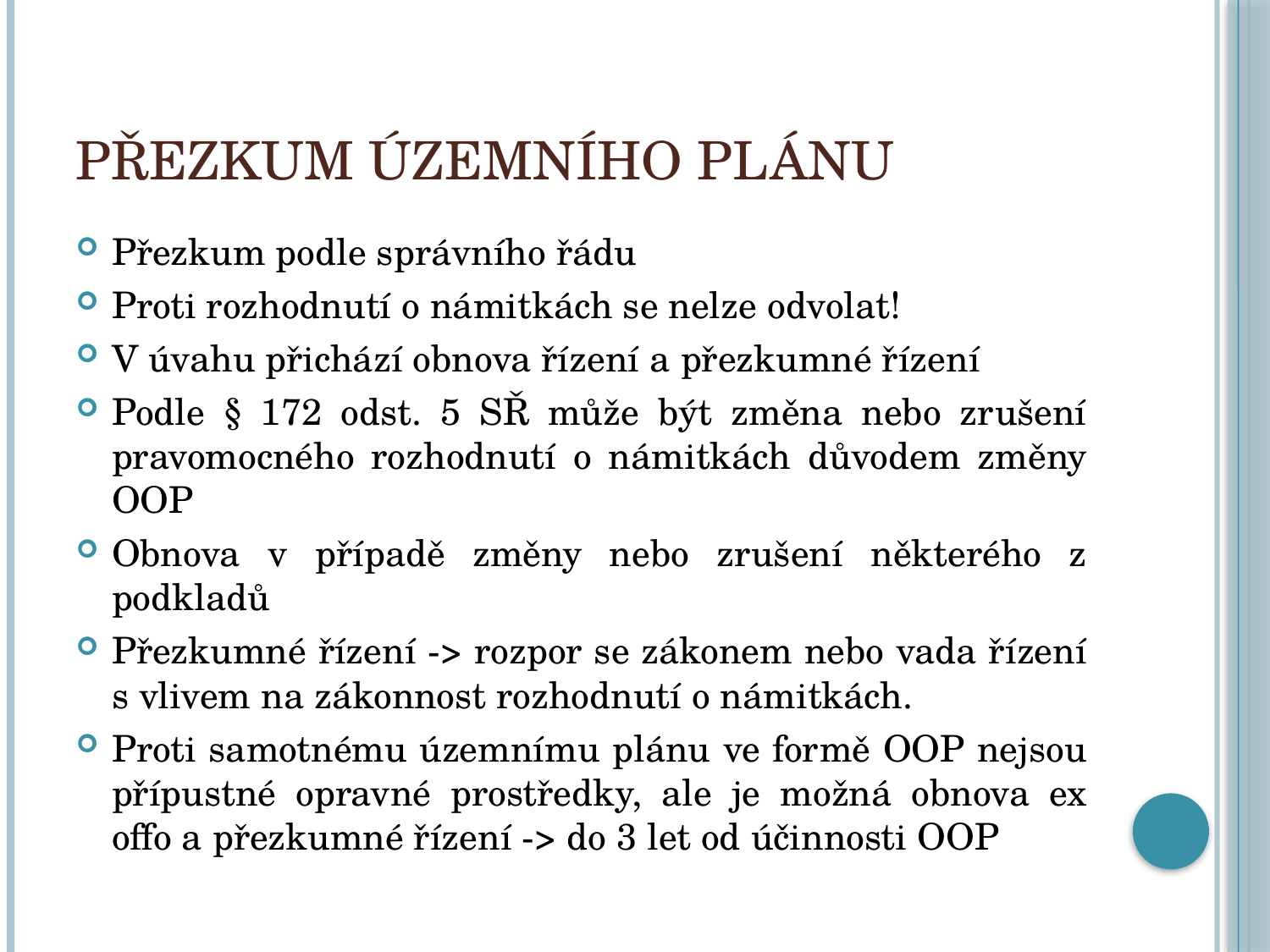

# Přezkum územního plánu
Přezkum podle správního řádu
Proti rozhodnutí o námitkách se nelze odvolat!
V úvahu přichází obnova řízení a přezkumné řízení
Podle § 172 odst. 5 SŘ může být změna nebo zrušení pravomocného rozhodnutí o námitkách důvodem změny OOP
Obnova v případě změny nebo zrušení některého z podkladů
Přezkumné řízení -> rozpor se zákonem nebo vada řízení s vlivem na zákonnost rozhodnutí o námitkách.
Proti samotnému územnímu plánu ve formě OOP nejsou přípustné opravné prostředky, ale je možná obnova ex offo a přezkumné řízení -> do 3 let od účinnosti OOP